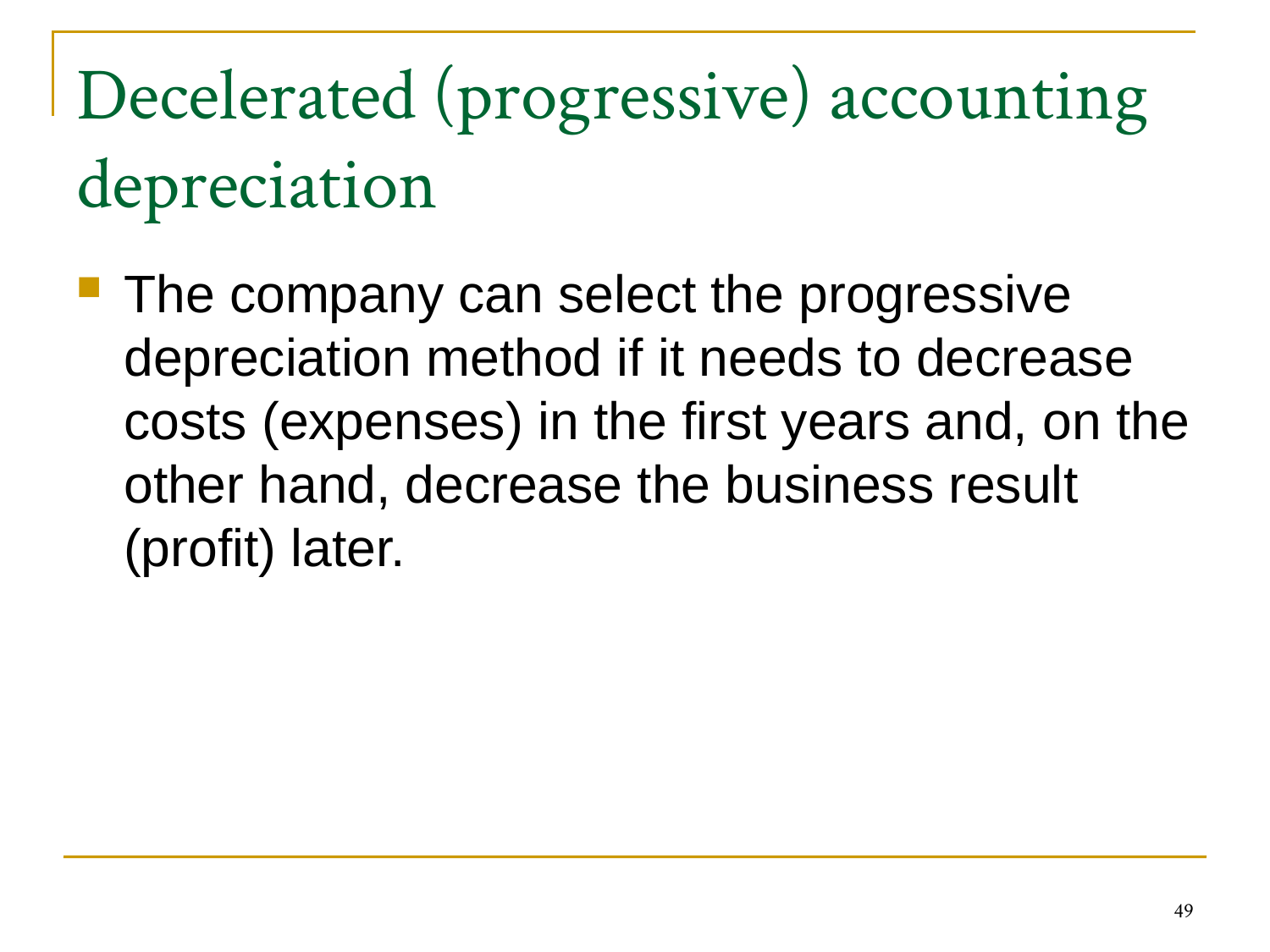

# Decelerated (progressive) accounting depreciation
The company can select the progressive depreciation method if it needs to decrease costs (expenses) in the first years and, on the other hand, decrease the business result (profit) later.
49